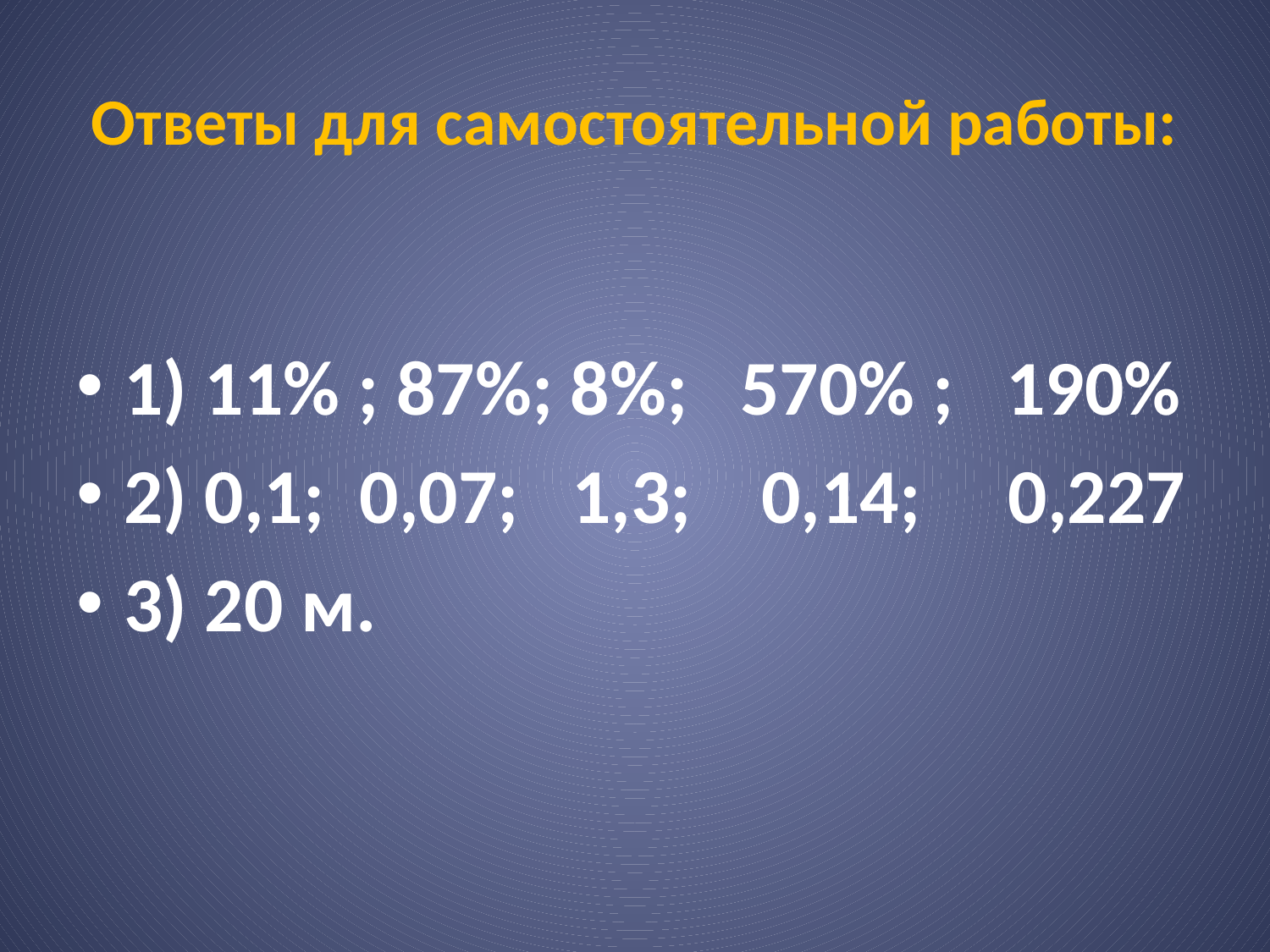

# Ответы для самостоятельной работы:

1) 11% ; 87%; 8%;   570% ;   190%
2) 0,1;  0,07;   1,3;    0,14;     0,227
3) 20 м.